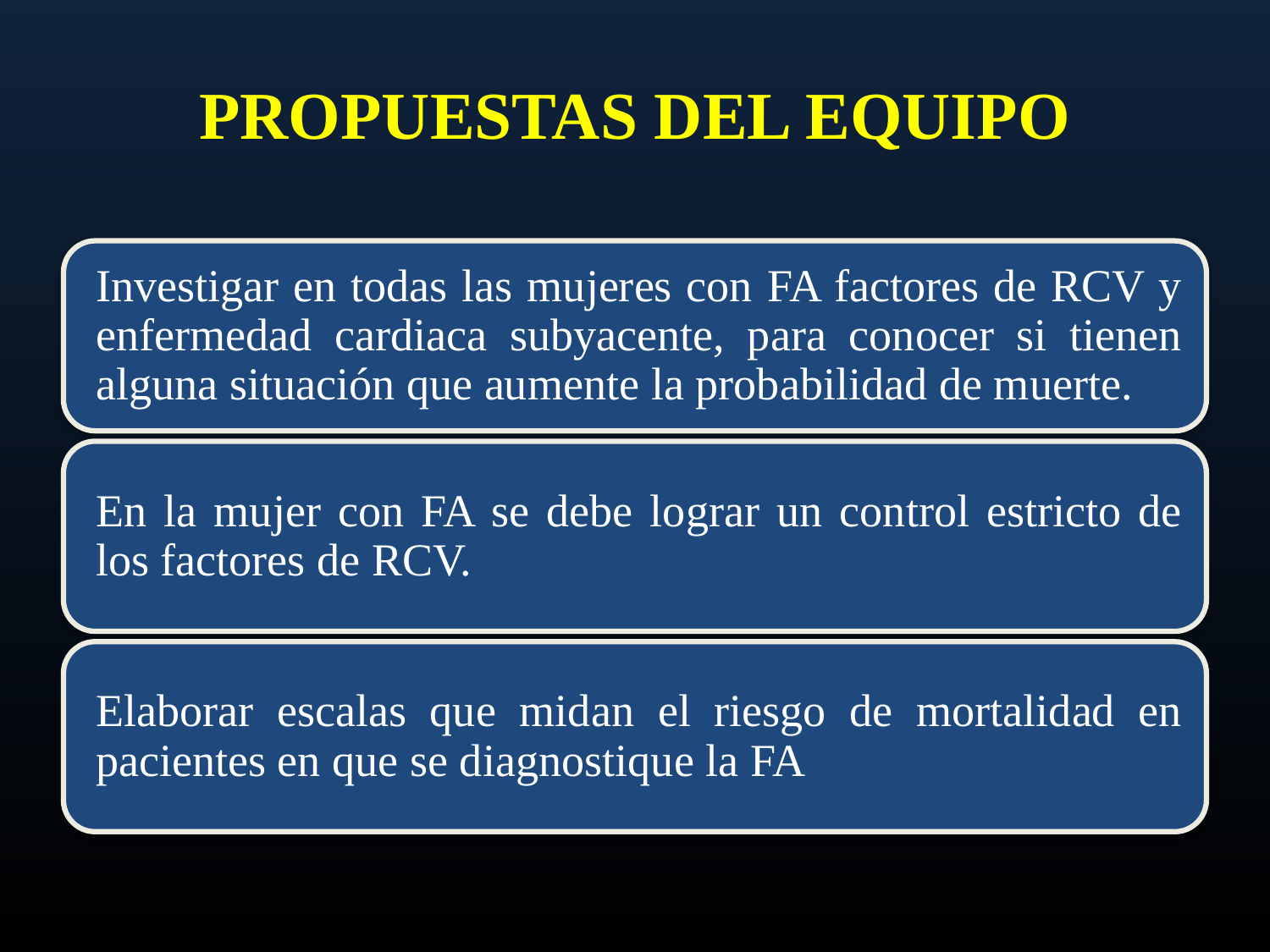

PROPUESTAS DEL EQUIPO
Investigar en todas las mujeres con FA factores de RCV y enfermedad cardiaca subyacente, para conocer si tienen alguna situación que aumente la probabilidad de muerte.
En la mujer con FA se debe lograr un control estricto de los factores de RCV.
Elaborar escalas que midan el riesgo de mortalidad en pacientes en que se diagnostique la FA